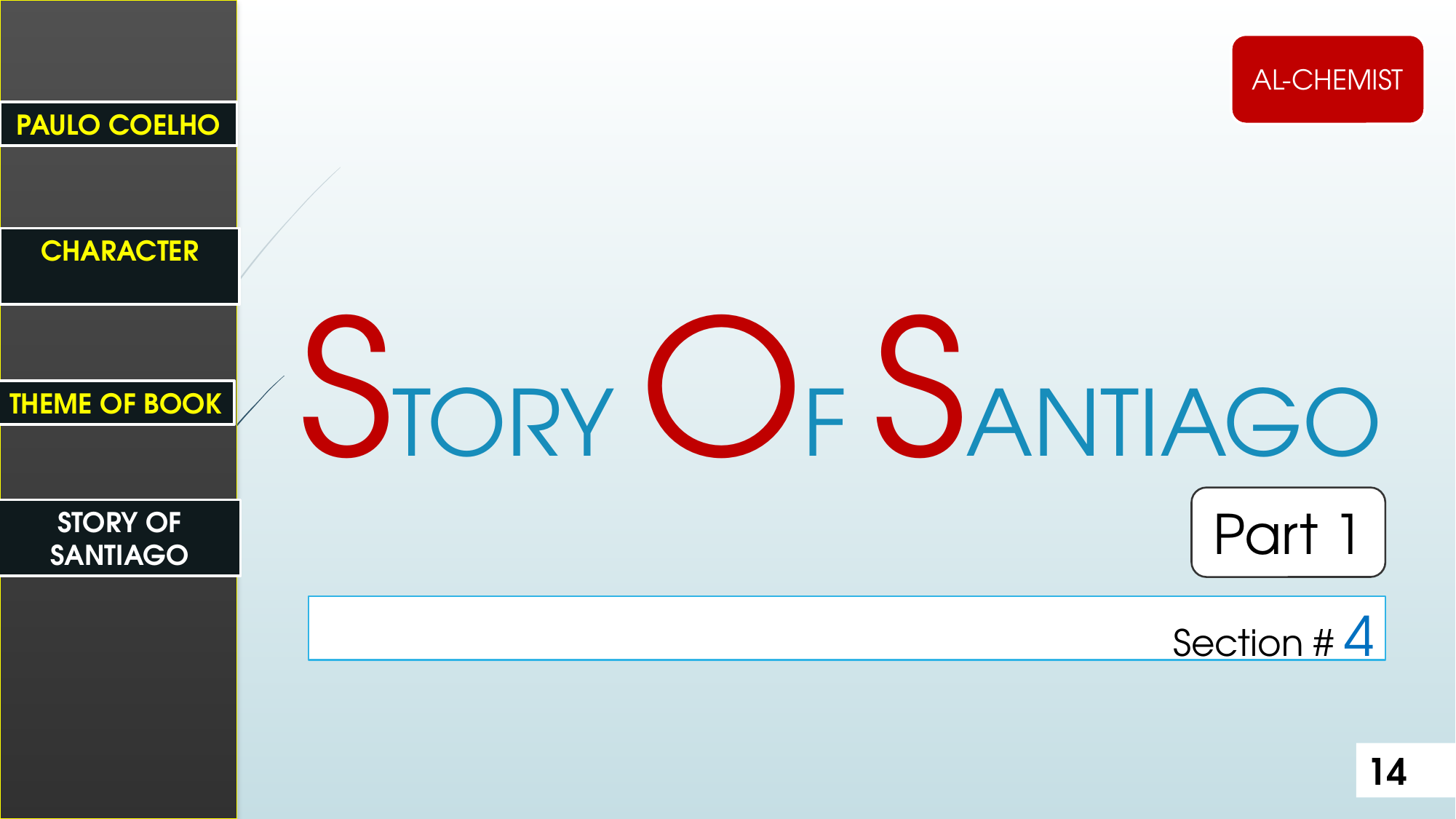

PAULO COELHO
CHARACTER

STORY OF SANTIAGO
THEME OF BOOK
AL-CHEMIST
STORY OF SANTIAGO
Part 1
Section # 4
14